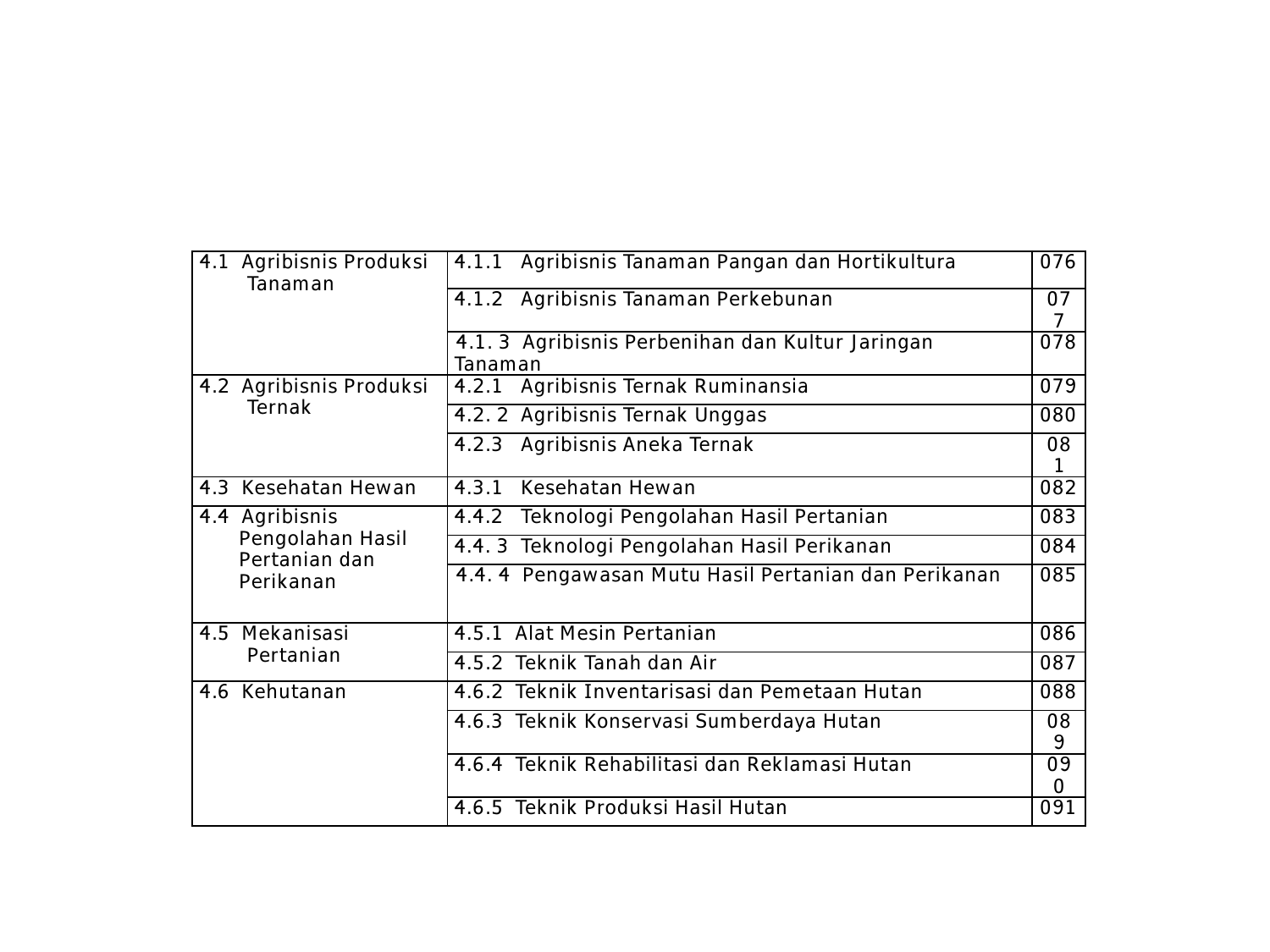

# 4. BIDANG KEAHLIAN Agrobisnis dan  Agroteknologi
| 4.1 Agribisnis Produksi Tanaman | 4.1.1 Agribisnis Tanaman Pangan dan Hortikultura | 076 |
| --- | --- | --- |
|  | 4.1.2 Agribisnis Tanaman Perkebunan | 077 |
|  | 4.1. 3 Agribisnis Perbenihan dan Kultur Jaringan Tanaman | 078 |
| 4.2 Agribisnis Produksi Ternak | 4.2.1 Agribisnis Ternak Ruminansia | 079 |
|  | 4.2. 2 Agribisnis Ternak Unggas | 080 |
|  | 4.2.3 Agribisnis Aneka Ternak | 081 |
| 4.3 Kesehatan Hewan | 4.3.1 Kesehatan Hewan | 082 |
| 4.4 Agribisnis Pengolahan Hasil Pertanian dan Perikanan | 4.4.2 Teknologi Pengolahan Hasil Pertanian | 083 |
|  | 4.4. 3 Teknologi Pengolahan Hasil Perikanan | 084 |
|  | 4.4. 4 Pengawasan Mutu Hasil Pertanian dan Perikanan | 085 |
| 4.5 Mekanisasi Pertanian | 4.5.1 Alat Mesin Pertanian | 086 |
|  | 4.5.2 Teknik Tanah dan Air | 087 |
| 4.6 Kehutanan | 4.6.2 Teknik Inventarisasi dan Pemetaan Hutan | 088 |
|  | 4.6.3 Teknik Konservasi Sumberdaya Hutan | 089 |
|  | 4.6.4 Teknik Rehabilitasi dan Reklamasi Hutan | 090 |
|  | 4.6.5 Teknik Produksi Hasil Hutan | 091 |